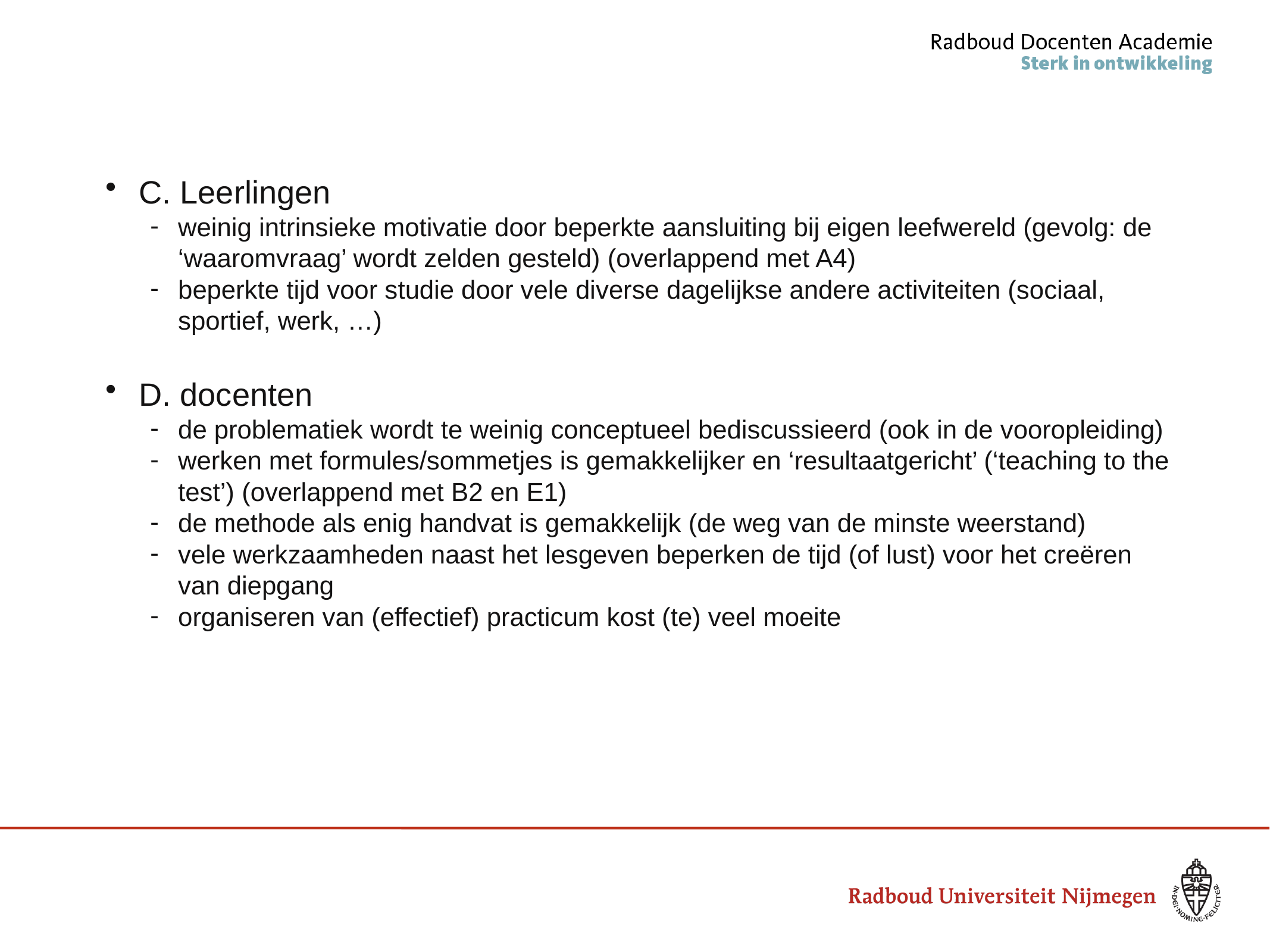

C. Leerlingen
weinig intrinsieke motivatie door beperkte aansluiting bij eigen leefwereld (gevolg: de ‘waaromvraag’ wordt zelden gesteld) (overlappend met A4)
beperkte tijd voor studie door vele diverse dagelijkse andere activiteiten (sociaal, sportief, werk, …)

D. docenten
de problematiek wordt te weinig conceptueel bediscussieerd (ook in de vooropleiding)
werken met formules/sommetjes is gemakkelijker en ‘resultaatgericht’ (‘teaching to the test’) (overlappend met B2 en E1)
de methode als enig handvat is gemakkelijk (de weg van de minste weerstand)
vele werkzaamheden naast het lesgeven beperken de tijd (of lust) voor het creëren van diepgang
organiseren van (effectief) practicum kost (te) veel moeite